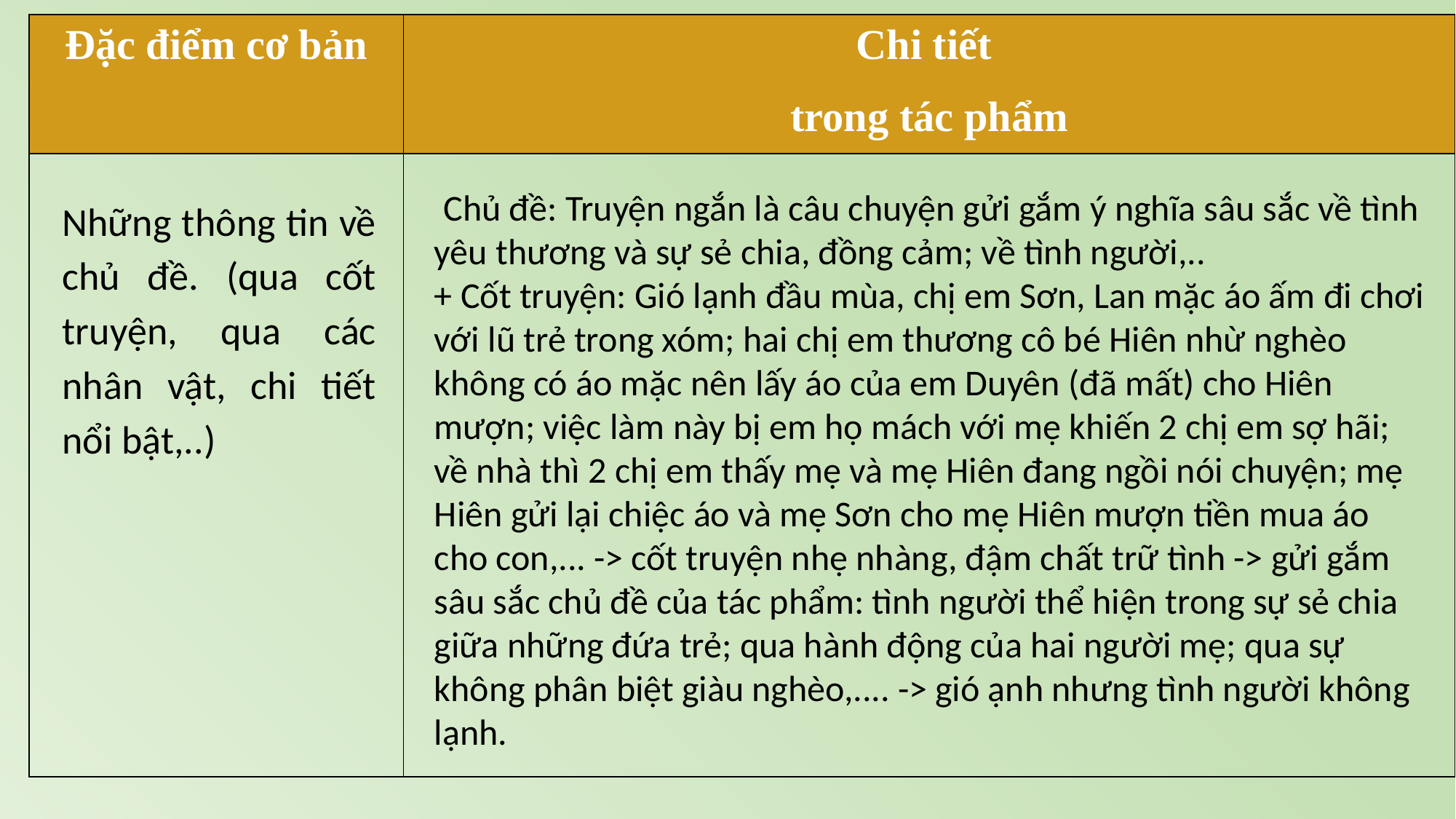

| Đặc điểm cơ bản | Chi tiết trong tác phẩm |
| --- | --- |
|  |  |
 Chủ đề: Truyện ngắn là câu chuyện gửi gắm ý nghĩa sâu sắc về tình yêu thương và sự sẻ chia, đồng cảm; về tình người,..
+ Cốt truyện: Gió lạnh đầu mùa, chị em Sơn, Lan mặc áo ấm đi chơi với lũ trẻ trong xóm; hai chị em thương cô bé Hiên nhừ nghèo không có áo mặc nên lấy áo của em Duyên (đã mất) cho Hiên  mượn; việc làm này bị em họ mách với mẹ khiến 2 chị em sợ hãi; về nhà thì 2 chị em thấy mẹ và mẹ Hiên đang ngồi nói chuyện; mẹ Hiên gửi lại chiệc áo và mẹ Sơn cho mẹ Hiên mượn tiền mua áo cho con,... -> cốt truyện nhẹ nhàng, đậm chất trữ tình -> gửi gắm sâu sắc chủ đề của tác phẩm: tình người thể hiện trong sự sẻ chia giữa những đứa trẻ; qua hành động của hai người mẹ; qua sự không phân biệt giàu nghèo,.... -> gió ạnh nhưng tình người không lạnh.
Những thông tin về chủ đề. (qua cốt truyện, qua các nhân vật, chi tiết nổi bật,..)